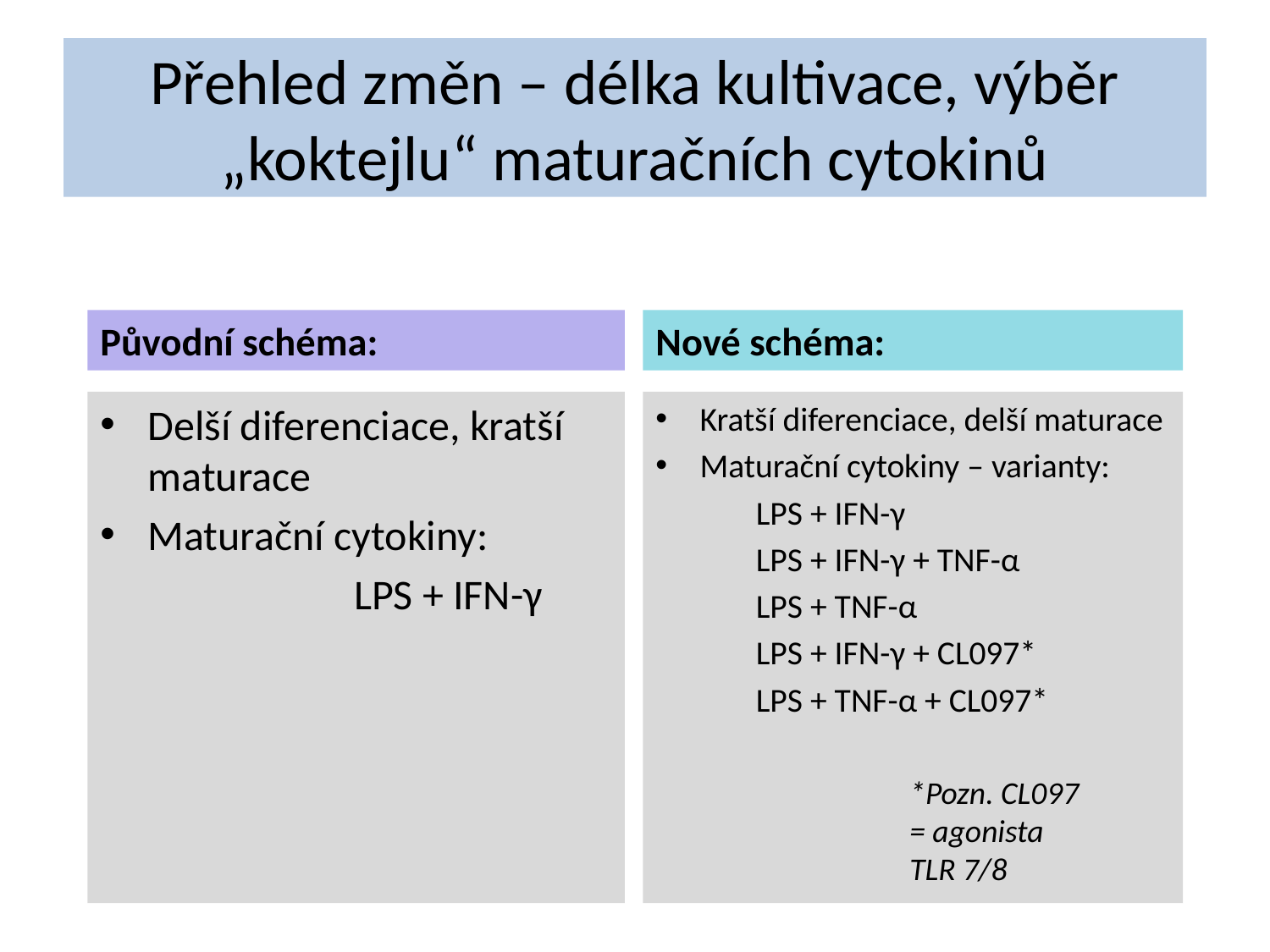

# Přehled změn – délka kultivace, výběr „koktejlu“ maturačních cytokinů
Původní schéma:
Nové schéma:
Delší diferenciace, kratší maturace
Maturační cytokiny:
		LPS + IFN-γ
Kratší diferenciace, delší maturace
Maturační cytokiny – varianty:
	LPS + IFN-γ
	LPS + IFN-γ + TNF-α
	LPS + TNF-α
	LPS + IFN-γ + CL097*
	LPS + TNF-α + CL097*

*Pozn. CL097 = agonista TLR 7/8